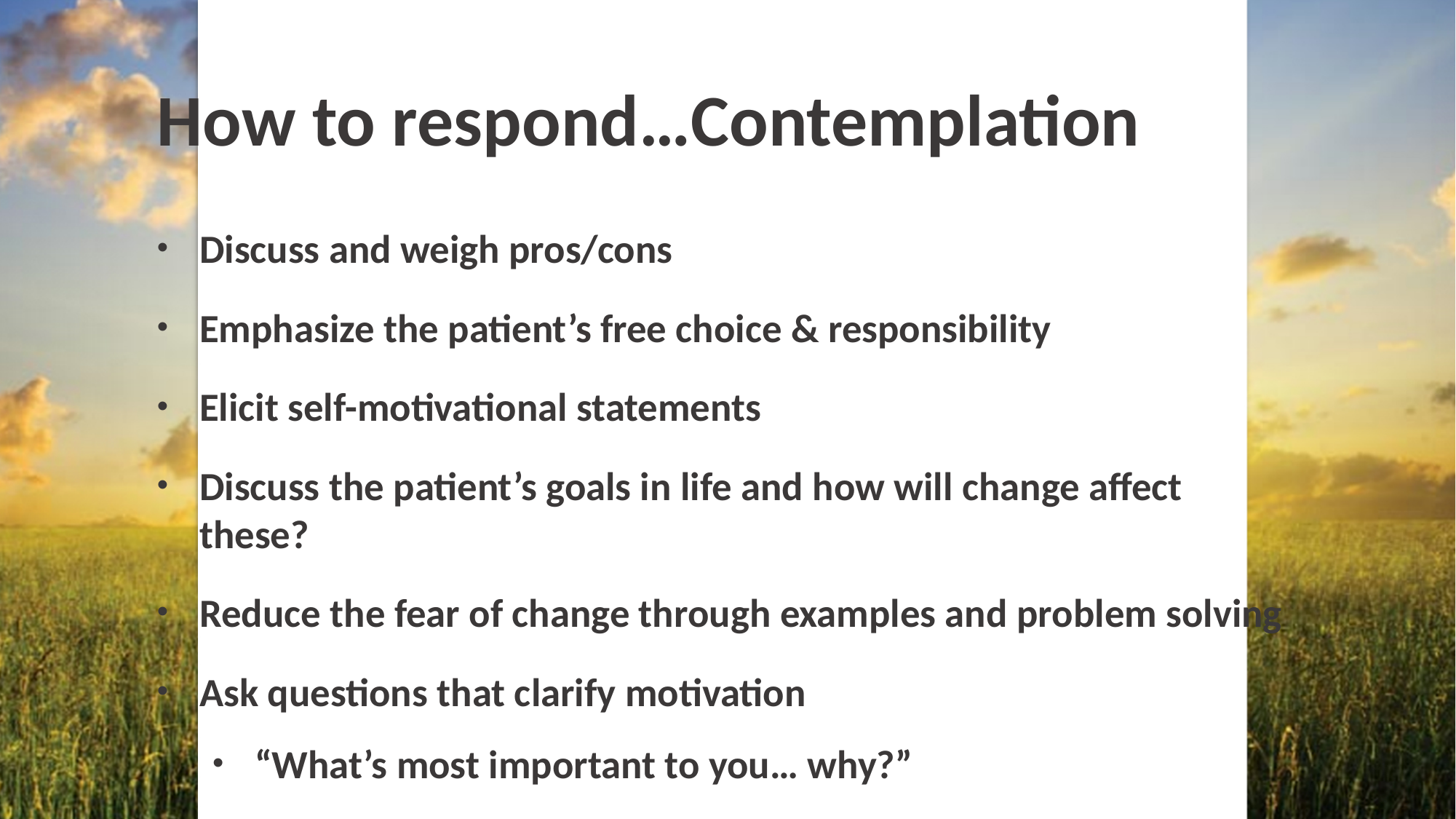

# How to respond…Contemplation
Discuss and weigh pros/cons
Emphasize the patient’s free choice & responsibility
Elicit self-motivational statements
Discuss the patient’s goals in life and how will change affect these?
Reduce the fear of change through examples and problem solving
Ask questions that clarify motivation
“What’s most important to you… why?”